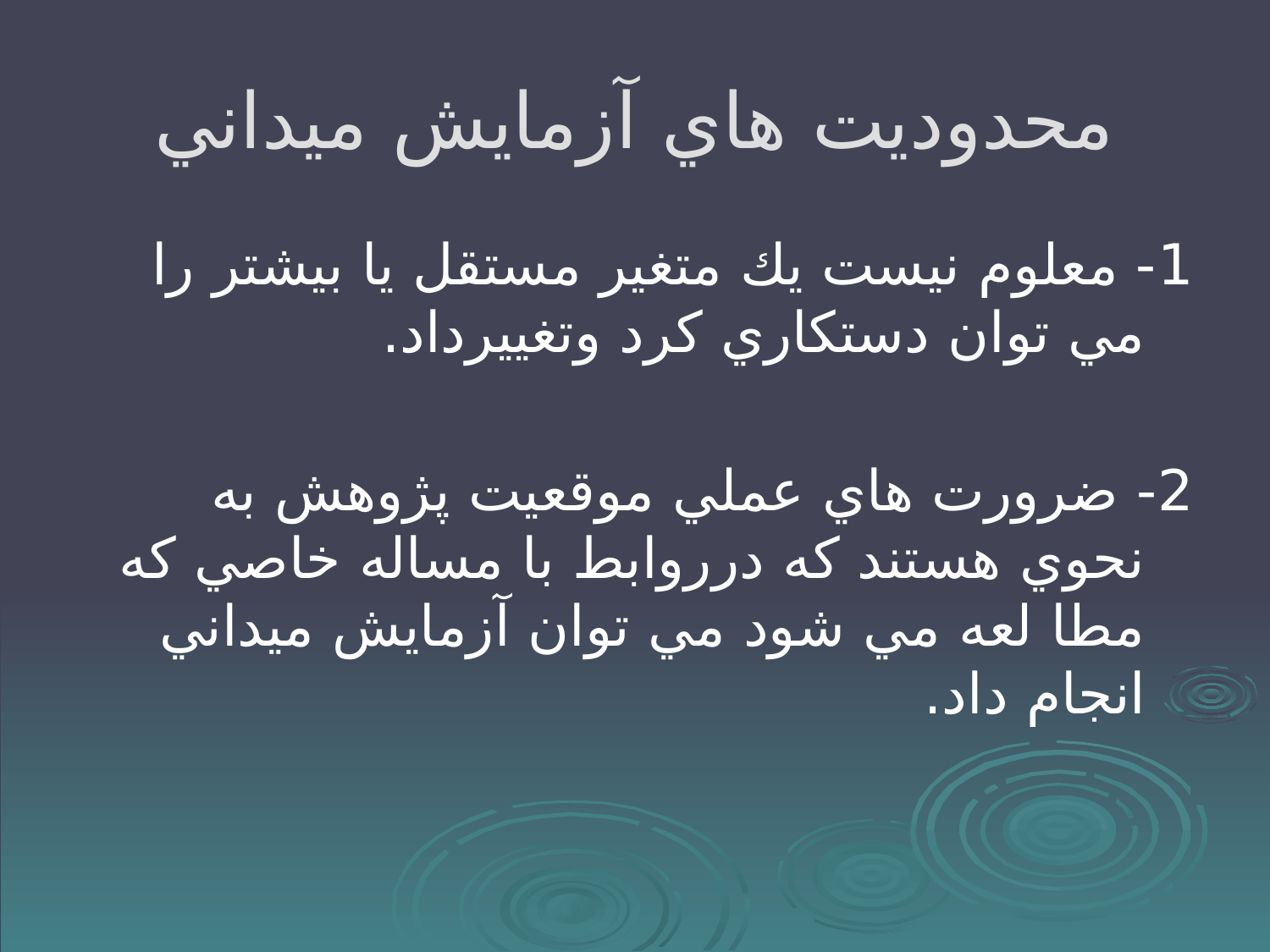

# محدوديت هاي آزمايش ميداني
1- معلوم نيست يك متغير مستقل يا بيشتر را مي توان دستكاري كرد وتغييرداد.

2- ضرورت هاي عملي موقعيت پژوهش به نحوي هستند كه درروابط با مساله خاصي كه مطا لعه مي شود مي توان آزمايش ميداني انجام داد.